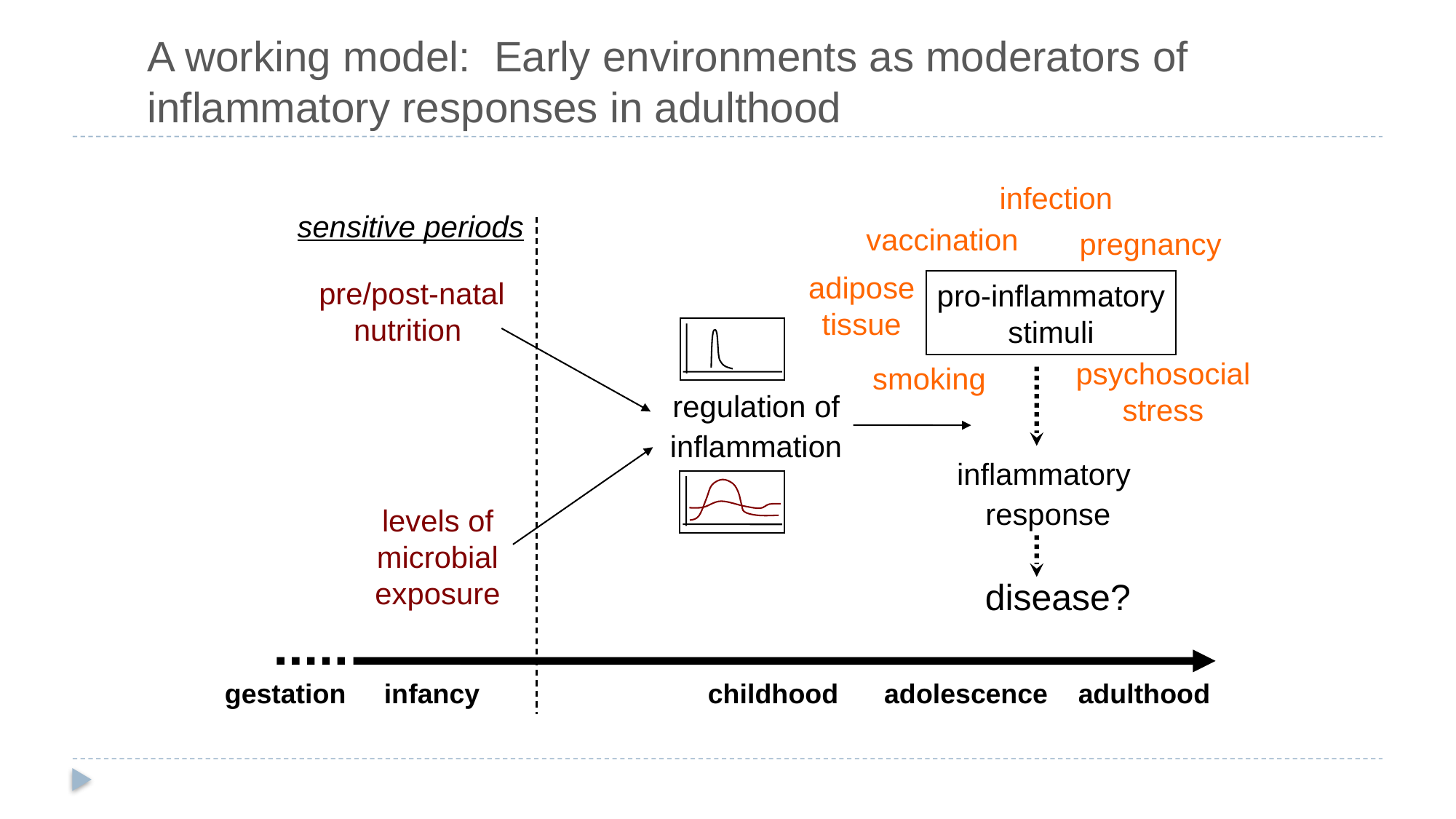

A working model:  Early environments as moderators of inflammatory responses in adulthood
infection
sensitive periods
vaccination
pregnancy
adipose tissue
pre/post-natal nutrition
pro-inflammatory
stimuli

psychosocial stress
smoking

regulation of inflammation

inflammatory
response

levels of microbial exposure

disease?

gestation     infancy                              childhood      adolescence    adulthood